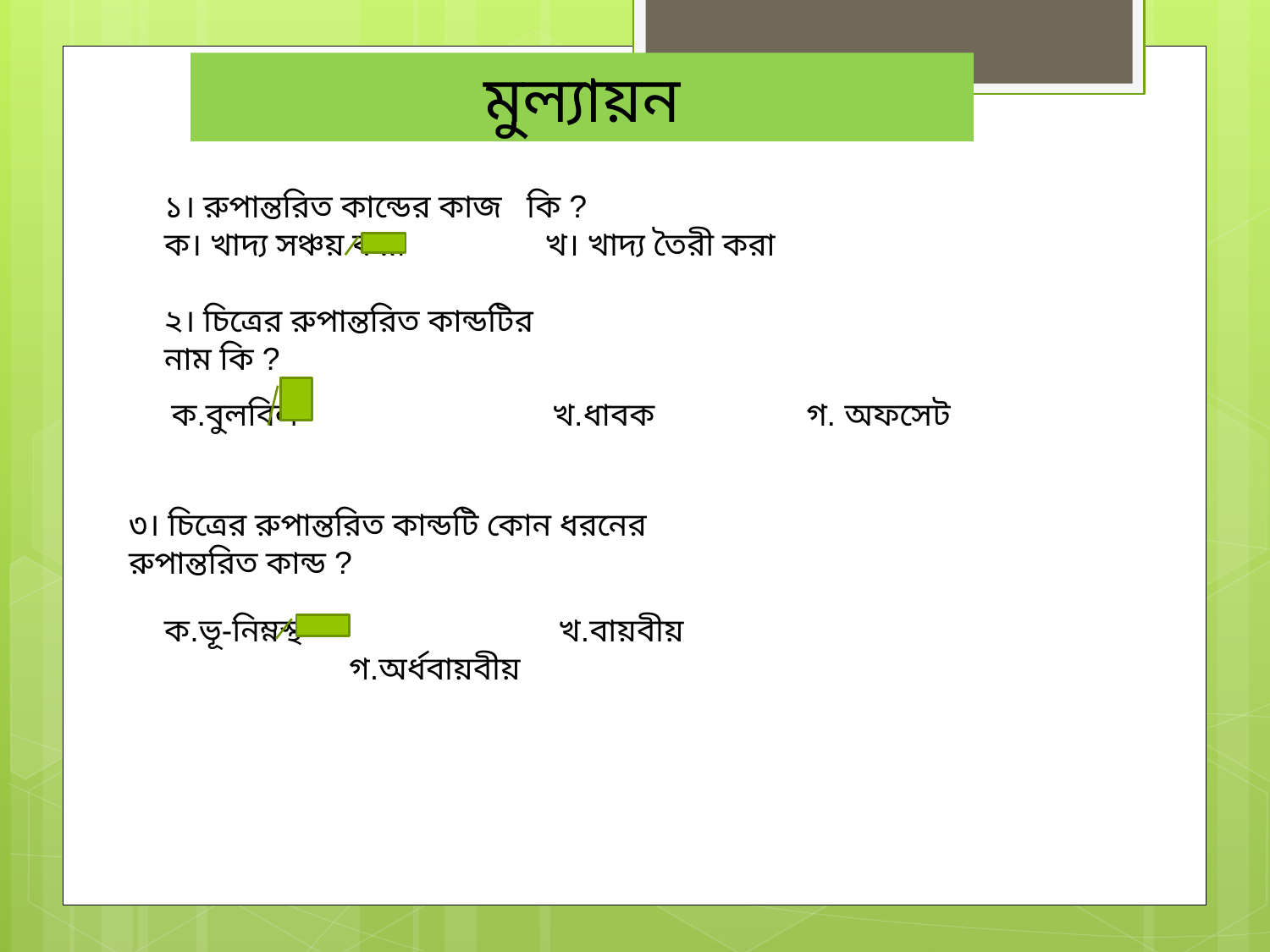

মুল্যায়ন
১। রুপান্তরিত কান্ডের কাজ   কি ?
ক। খাদ্য সঞ্চয় করা 		খ। খাদ্য তৈরী করা

২। চিত্রের রুপান্তরিত কান্ডটির নাম কি ?

ক.বুলবিল 		খ.ধাবক 		গ. অফসেট
৩। চিত্রের রুপান্তরিত কান্ডটি কোন ধরনের রুপান্তরিত কান্ড ?
ক.ভূ-নিম্নস্থ	                 খ.বায়বীয়	       গ.অর্ধবায়বীয়